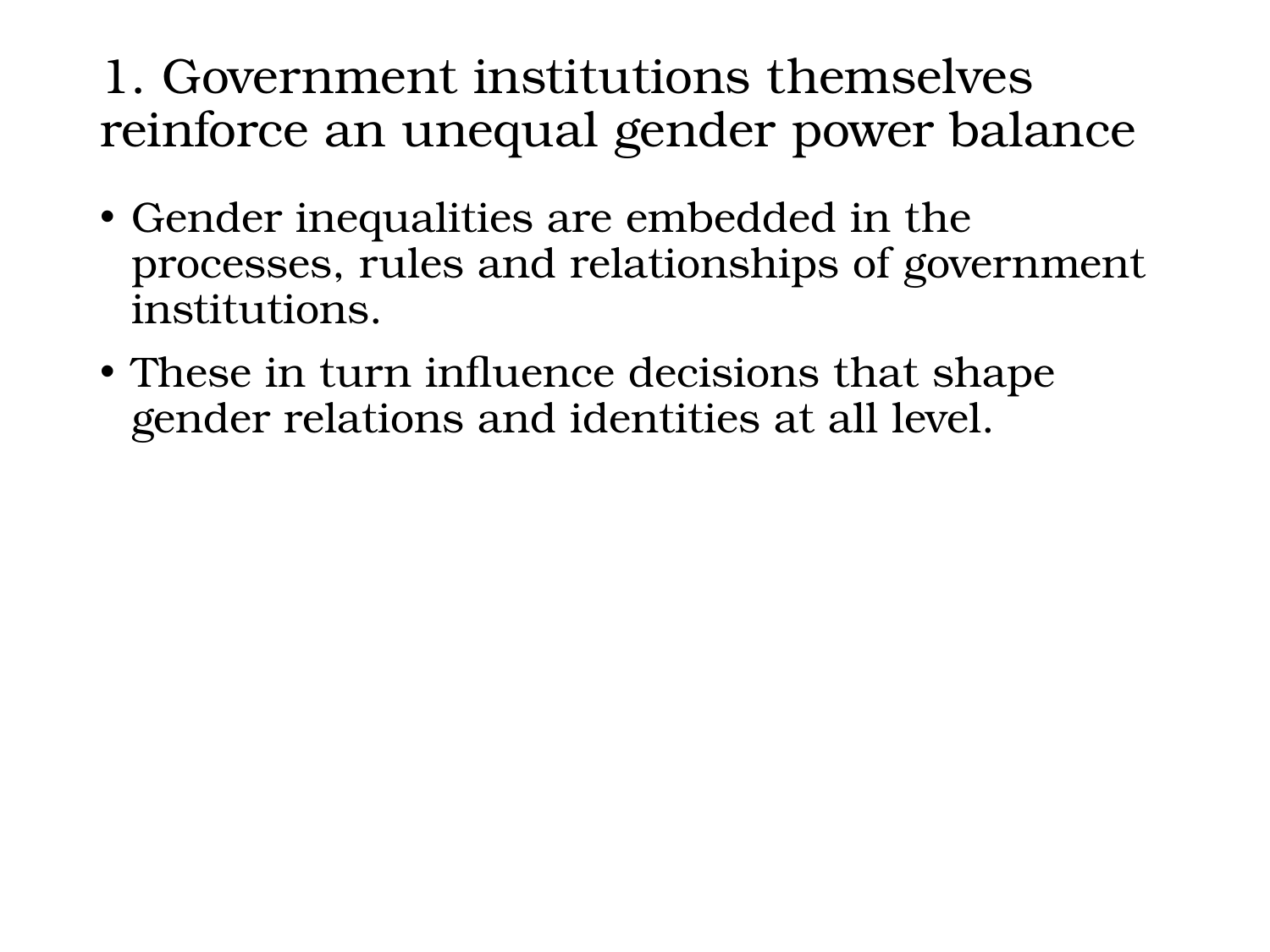

# 1. Government institutions themselves reinforce an unequal gender power balance
Gender inequalities are embedded in the processes, rules and relationships of government institutions.
These in turn influence decisions that shape gender relations and identities at all level.